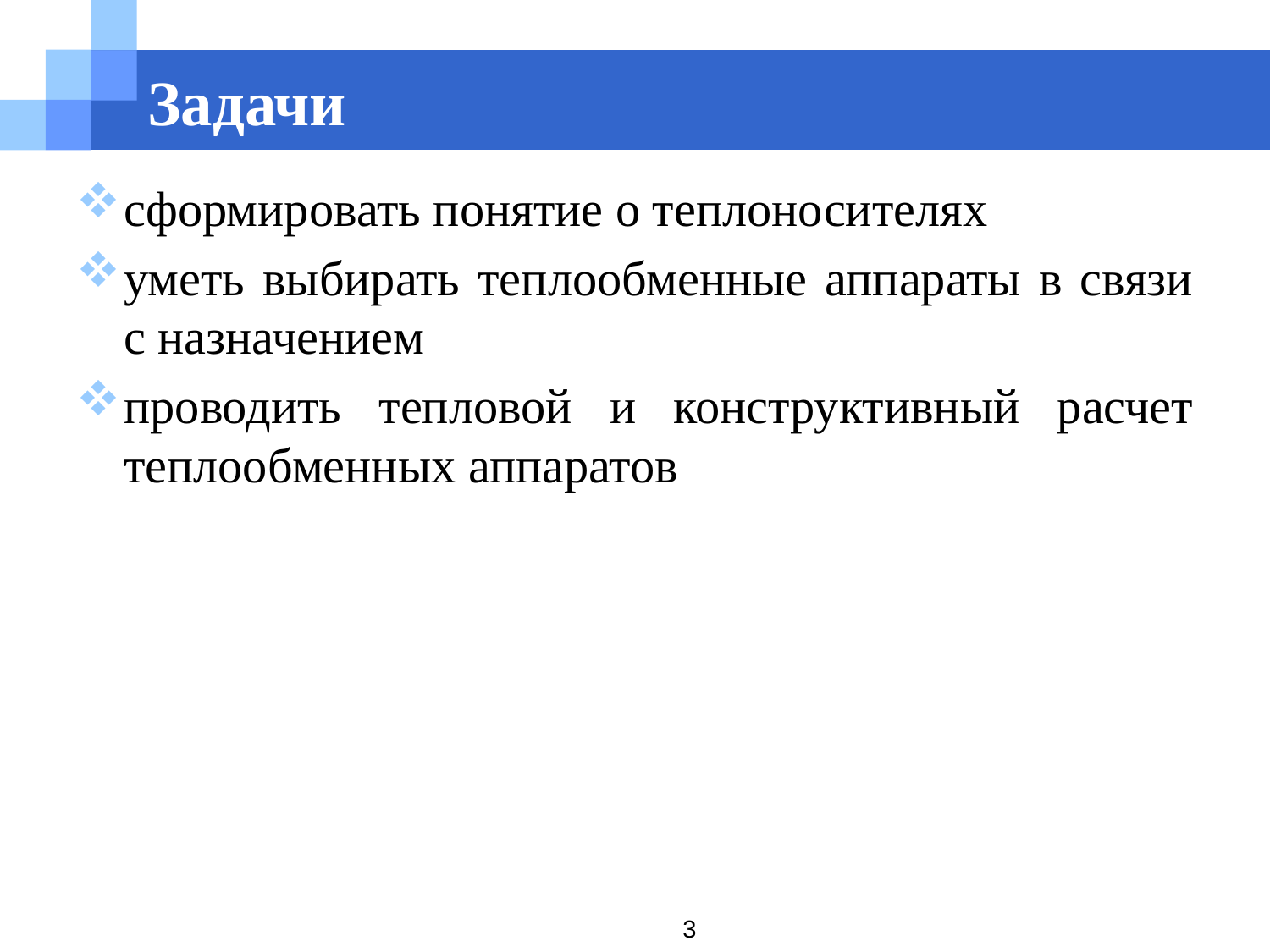

# Задачи
сформировать понятие о теплоносителях
уметь выбирать теплообменные аппараты в связи с назначением
проводить тепловой и конструктивный расчет теплообменных аппаратов

3